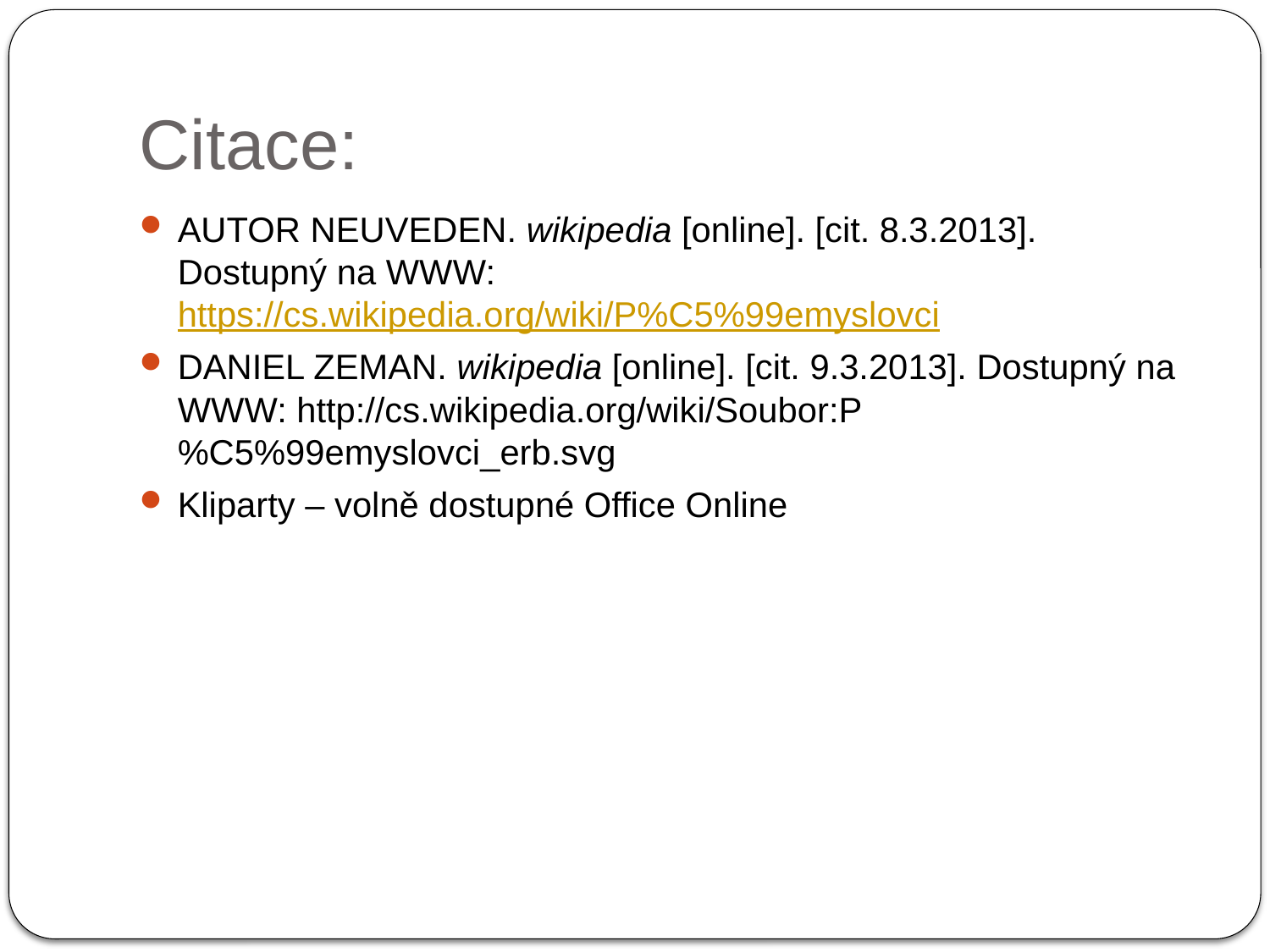

# Citace:
AUTOR NEUVEDEN. wikipedia [online]. [cit. 8.3.2013]. Dostupný na WWW: https://cs.wikipedia.org/wiki/P%C5%99emyslovci
DANIEL ZEMAN. wikipedia [online]. [cit. 9.3.2013]. Dostupný na WWW: http://cs.wikipedia.org/wiki/Soubor:P%C5%99emyslovci_erb.svg
Kliparty – volně dostupné Office Online